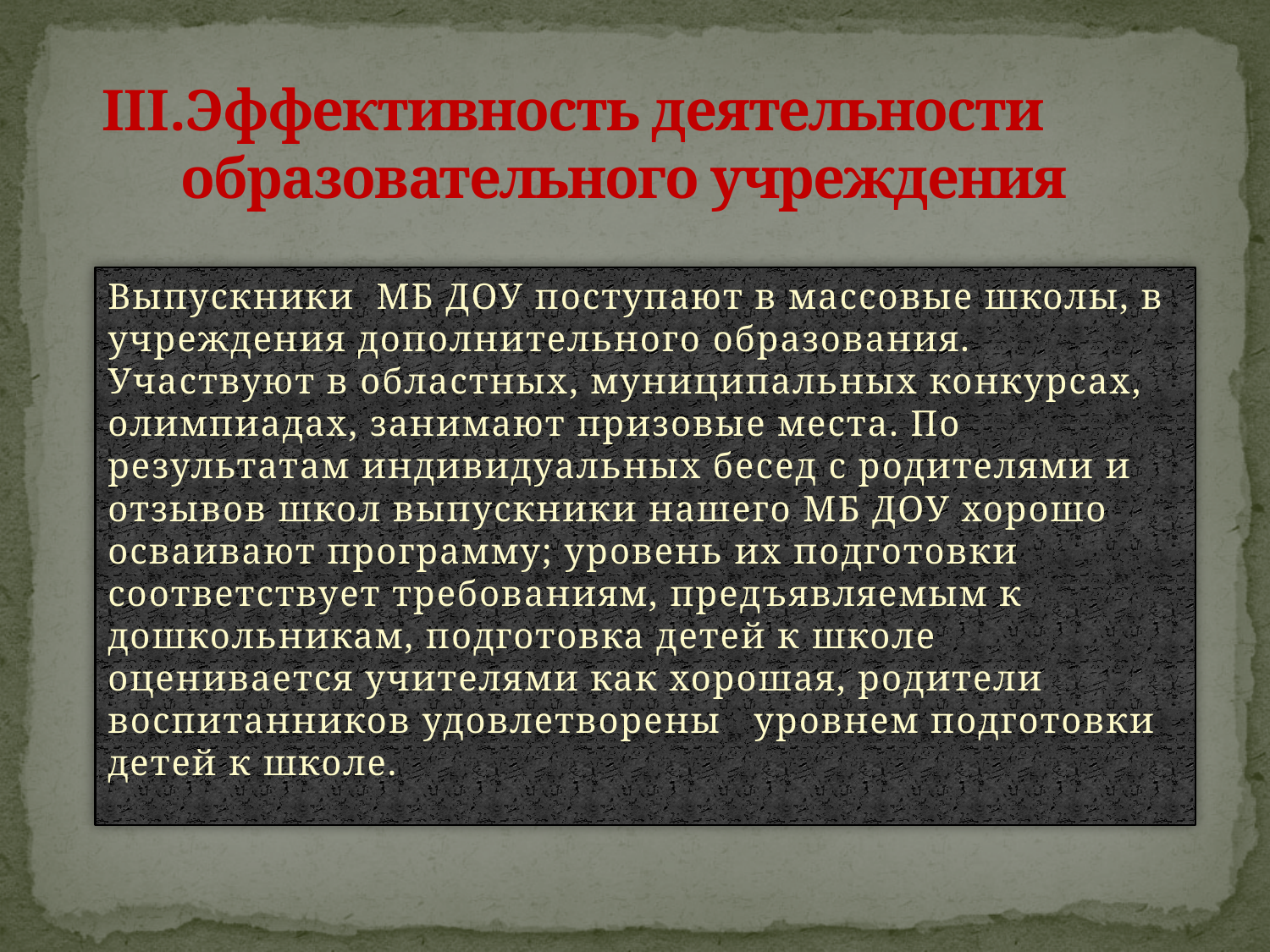

# Эффективность деятельности образовательного учреждения
Выпускники  МБ ДОУ поступают в массовые школы, в учреждения дополнительного образования. Участвуют в областных, муниципальных конкурсах, олимпиадах, занимают призовые места. По результатам индивидуальных бесед с родителями и отзывов школ выпускники нашего МБ ДОУ хорошо осваивают программу; уровень их подготовки соответствует требованиям, предъявляемым к дошкольникам, подготовка детей к школе оценивается учителями как хорошая, родители воспитанников удовлетворены   уровнем подготовки детей к школе.